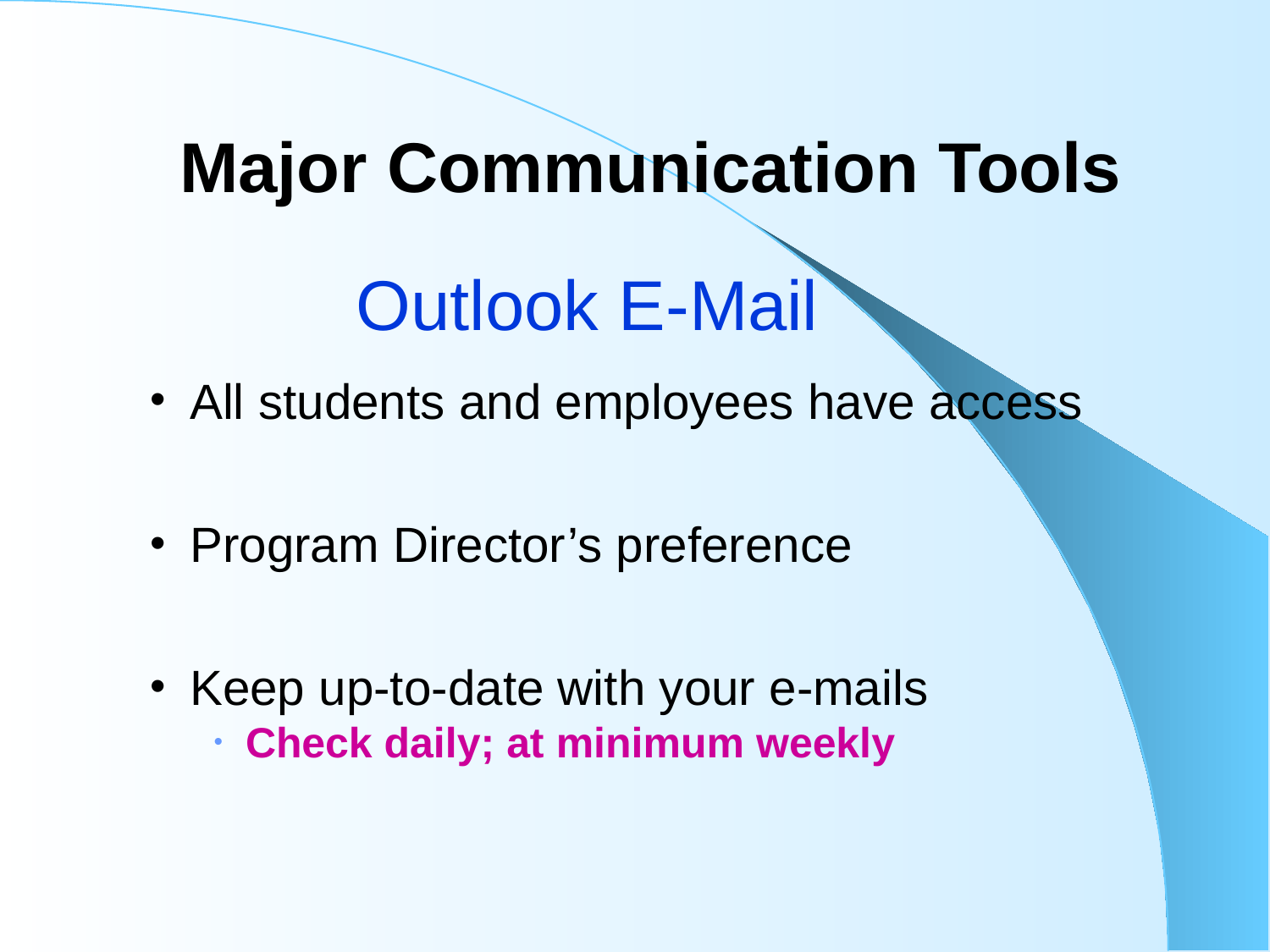

# Major Communication Tools
Outlook E-Mail

All students and employees have access

Program Director’s preference

Keep up-to-date with your e-mails
Check daily; at minimum weekly